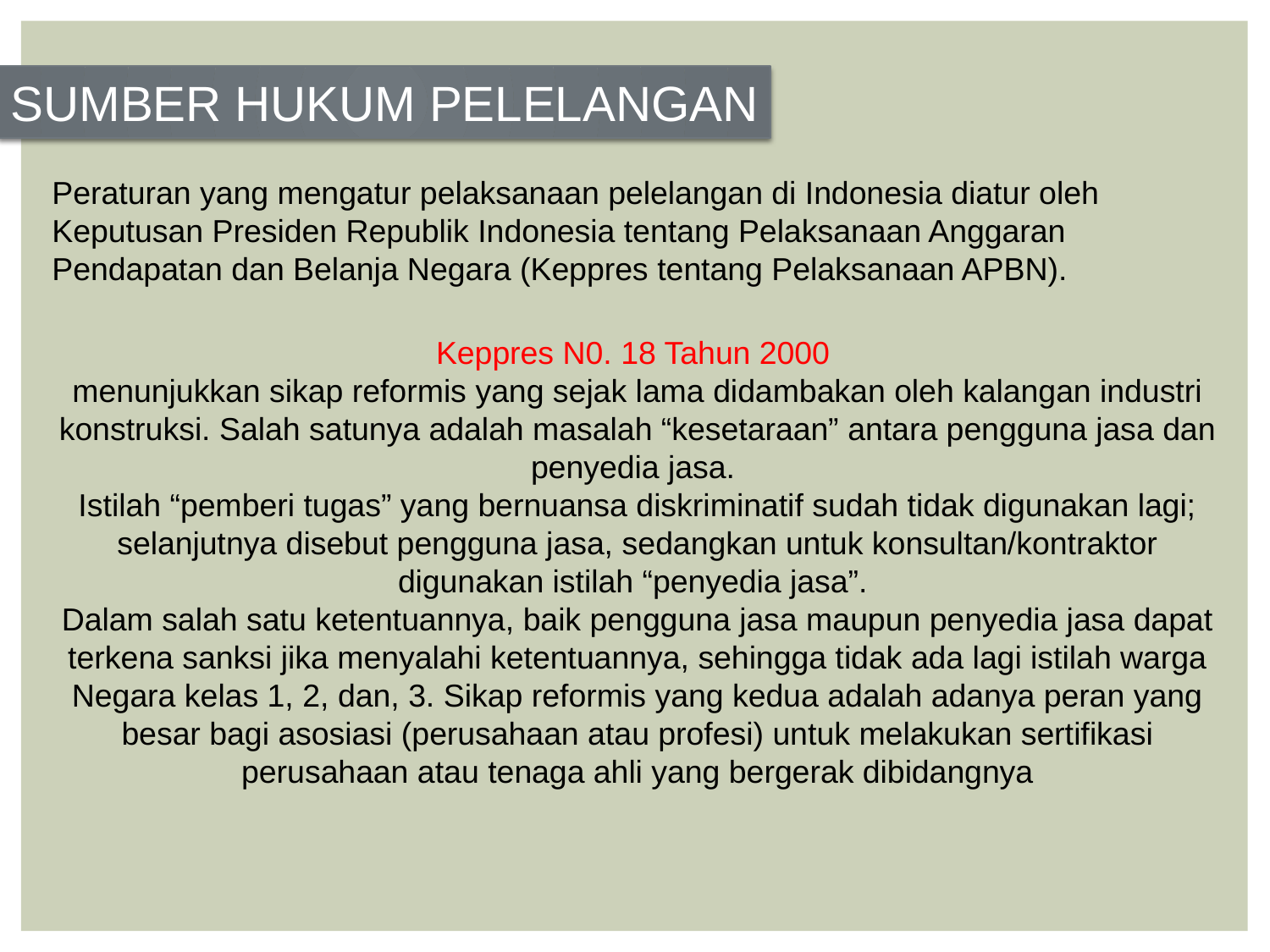

SUMBER HUKUM PELELANGAN
Peraturan yang mengatur pelaksanaan pelelangan di Indonesia diatur oleh Keputusan Presiden Republik Indonesia tentang Pelaksanaan Anggaran Pendapatan dan Belanja Negara (Keppres tentang Pelaksanaan APBN).
Keppres N0. 18 Tahun 2000
menunjukkan sikap reformis yang sejak lama didambakan oleh kalangan industri konstruksi. Salah satunya adalah masalah “kesetaraan” antara pengguna jasa dan penyedia jasa.
Istilah “pemberi tugas” yang bernuansa diskriminatif sudah tidak digunakan lagi; selanjutnya disebut pengguna jasa, sedangkan untuk konsultan/kontraktor digunakan istilah “penyedia jasa”.
Dalam salah satu ketentuannya, baik pengguna jasa maupun penyedia jasa dapat terkena sanksi jika menyalahi ketentuannya, sehingga tidak ada lagi istilah warga Negara kelas 1, 2, dan, 3. Sikap reformis yang kedua adalah adanya peran yang besar bagi asosiasi (perusahaan atau profesi) untuk melakukan sertifikasi perusahaan atau tenaga ahli yang bergerak dibidangnya